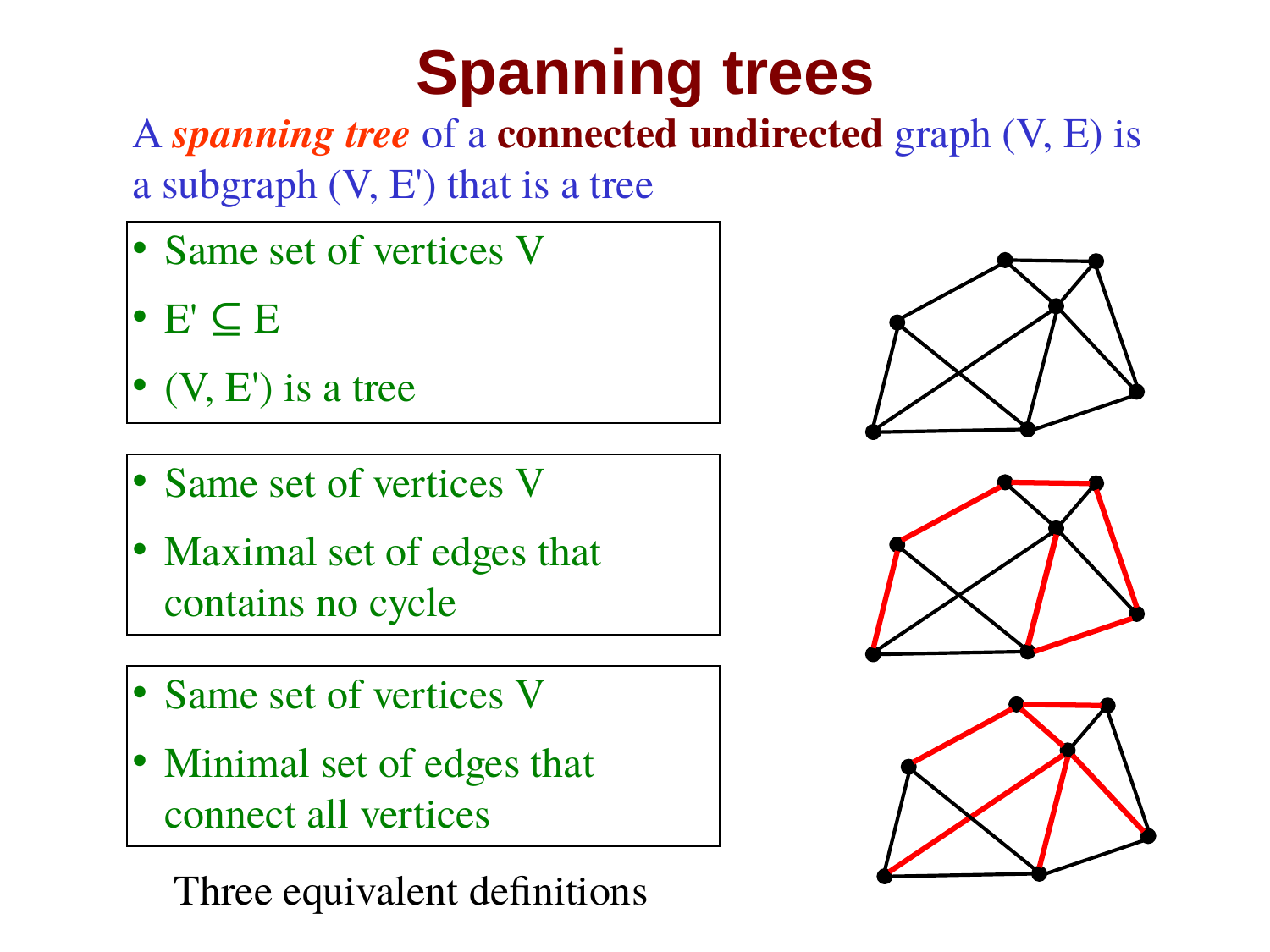

# Spanning trees
A spanning tree of a connected undirected graph (V, E) is a subgraph (V, E') that is a tree
8
Same set of vertices V
E' ⊆ E
(V, E') is a tree

Same set of vertices V
Maximal set of edges that contains no cycle

Same set of vertices V
Minimal set of edges that connect all vertices

Three equivalent definitions